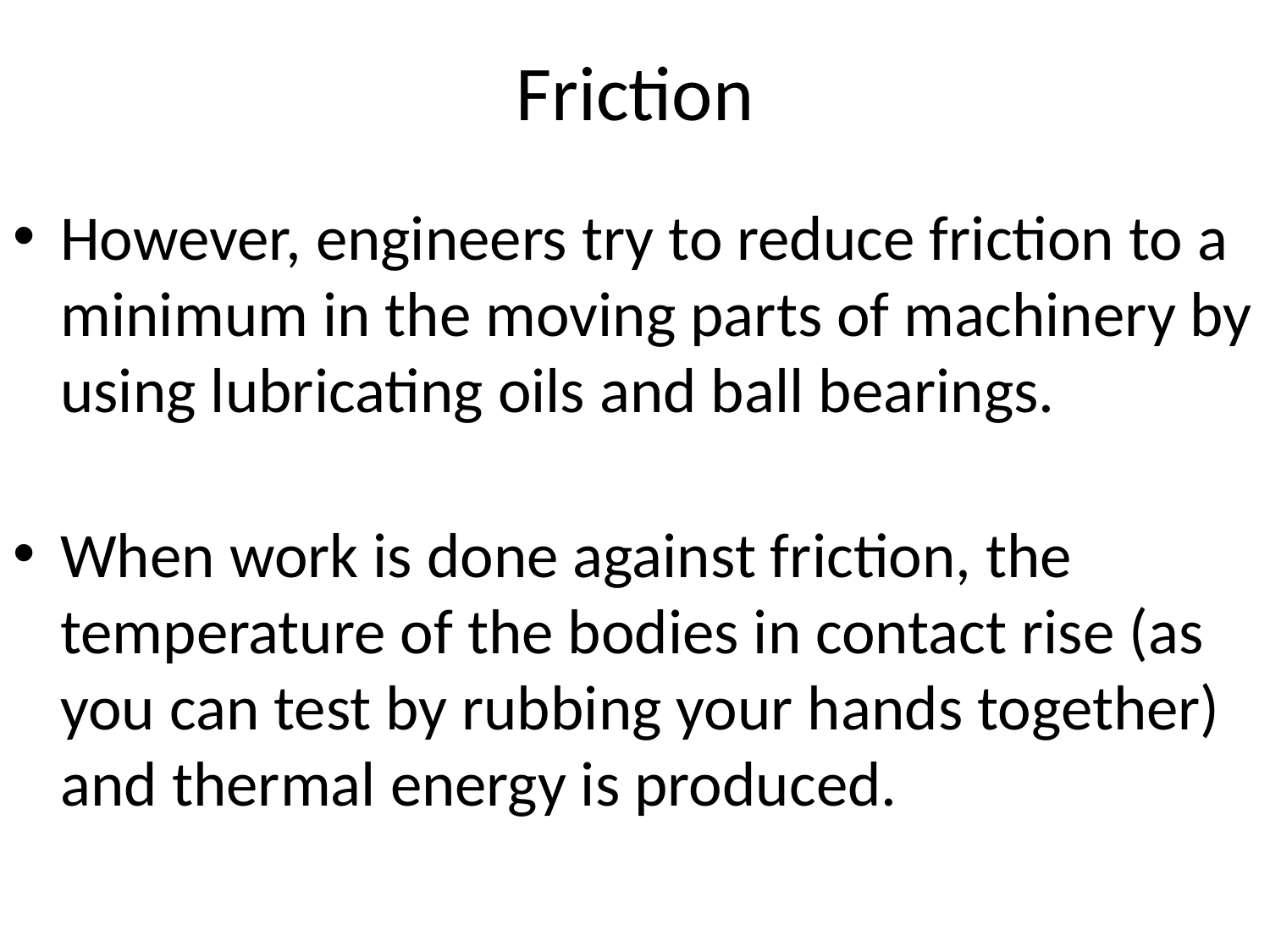

# Friction
However, engineers try to reduce friction to a minimum in the moving parts of machinery by using lubricating oils and ball bearings.
When work is done against friction, the temperature of the bodies in contact rise (as you can test by rubbing your hands together) and thermal energy is produced.